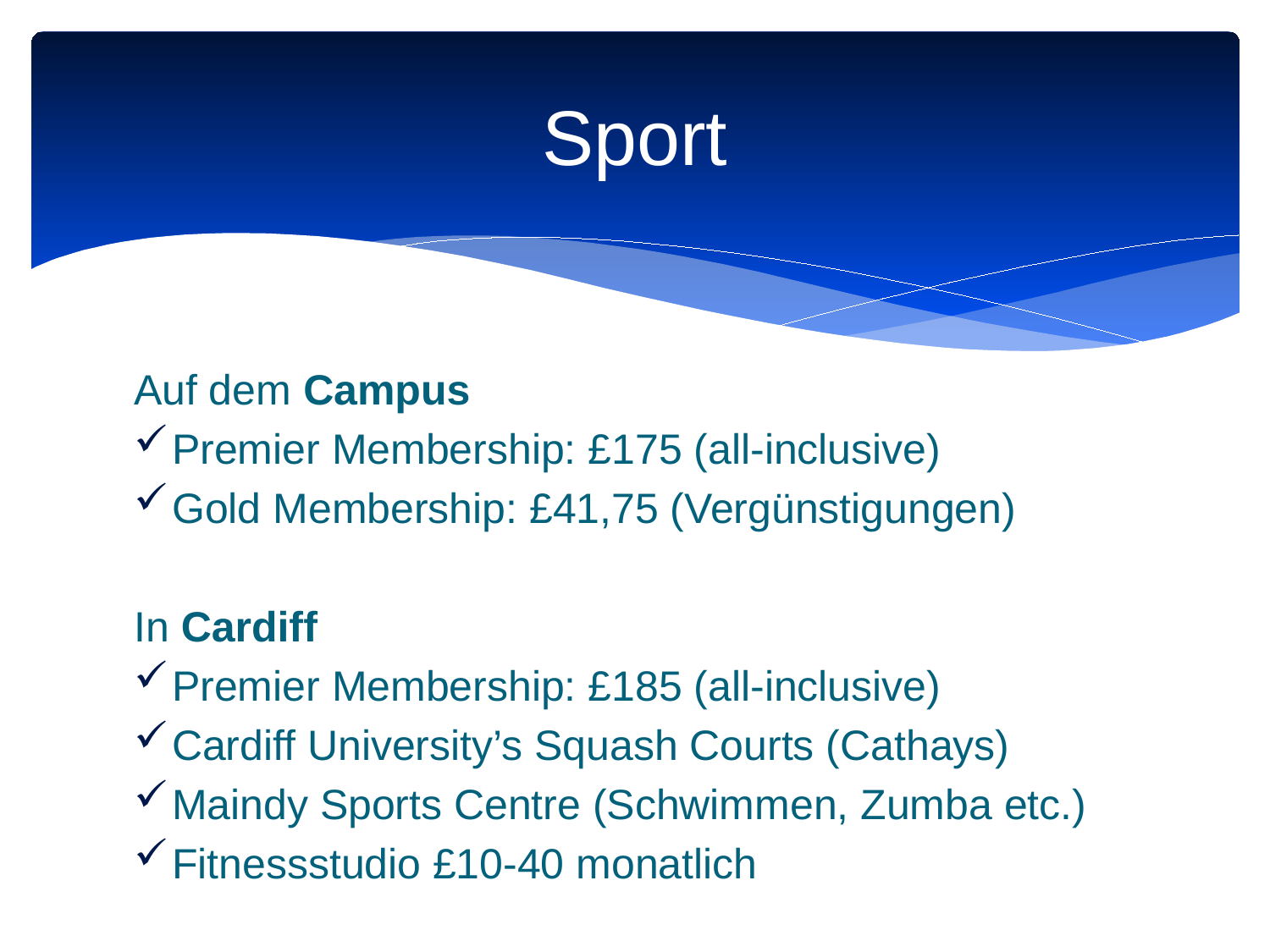

# Sport
Auf dem Campus
Premier Membership: £175 (all-inclusive)
Gold Membership: £41,75 (Vergünstigungen)

In Cardiff
Premier Membership: £185 (all-inclusive)
Cardiff University’s Squash Courts (Cathays)
Maindy Sports Centre (Schwimmen, Zumba etc.)
Fitnessstudio £10-40 monatlich